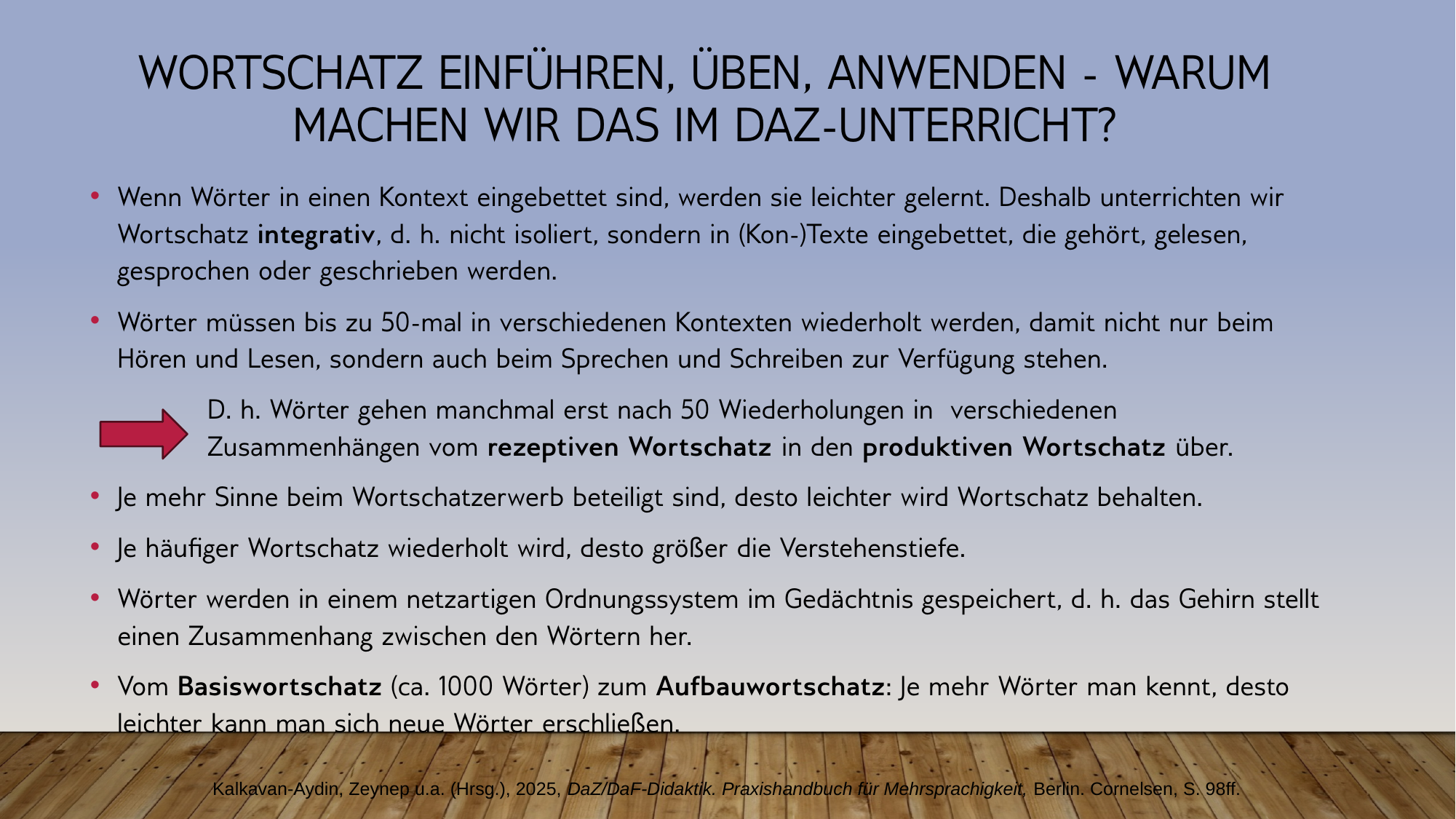

Wortschatz einführen, üben, anwenden - Warum machen wir das im DaZ-Unterricht?
Wenn Wörter in einen Kontext eingebettet sind, werden sie leichter gelernt. Deshalb unterrichten wir Wortschatz integrativ, d. h. nicht isoliert, sondern in (Kon-)Texte eingebettet, die gehört, gelesen, gesprochen oder geschrieben werden.
Wörter müssen bis zu 50-mal in verschiedenen Kontexten wiederholt werden, damit nicht nur beim Hören und Lesen, sondern auch beim Sprechen und Schreiben zur Verfügung stehen.
              D. h. Wörter gehen manchmal erst nach 50 Wiederholungen in  verschiedenen
              Zusammenhängen vom rezeptiven Wortschatz in den produktiven Wortschatz über.
Je mehr Sinne beim Wortschatzerwerb beteiligt sind, desto leichter wird Wortschatz behalten.
Je häufiger Wortschatz wiederholt wird, desto größer die Verstehenstiefe.
Wörter werden in einem netzartigen Ordnungssystem im Gedächtnis gespeichert, d. h. das Gehirn stellt einen Zusammenhang zwischen den Wörtern her.
Vom Basiswortschatz (ca. 1000 Wörter) zum Aufbauwortschatz: Je mehr Wörter man kennt, desto leichter kann man sich neue Wörter erschließen.

Kalkavan-Aydin, Zeynep u.a. (Hrsg.), 2025, DaZ/DaF-Didaktik. Praxishandbuch für Mehrsprachigkeit, Berlin. Cornelsen, S. 98ff.